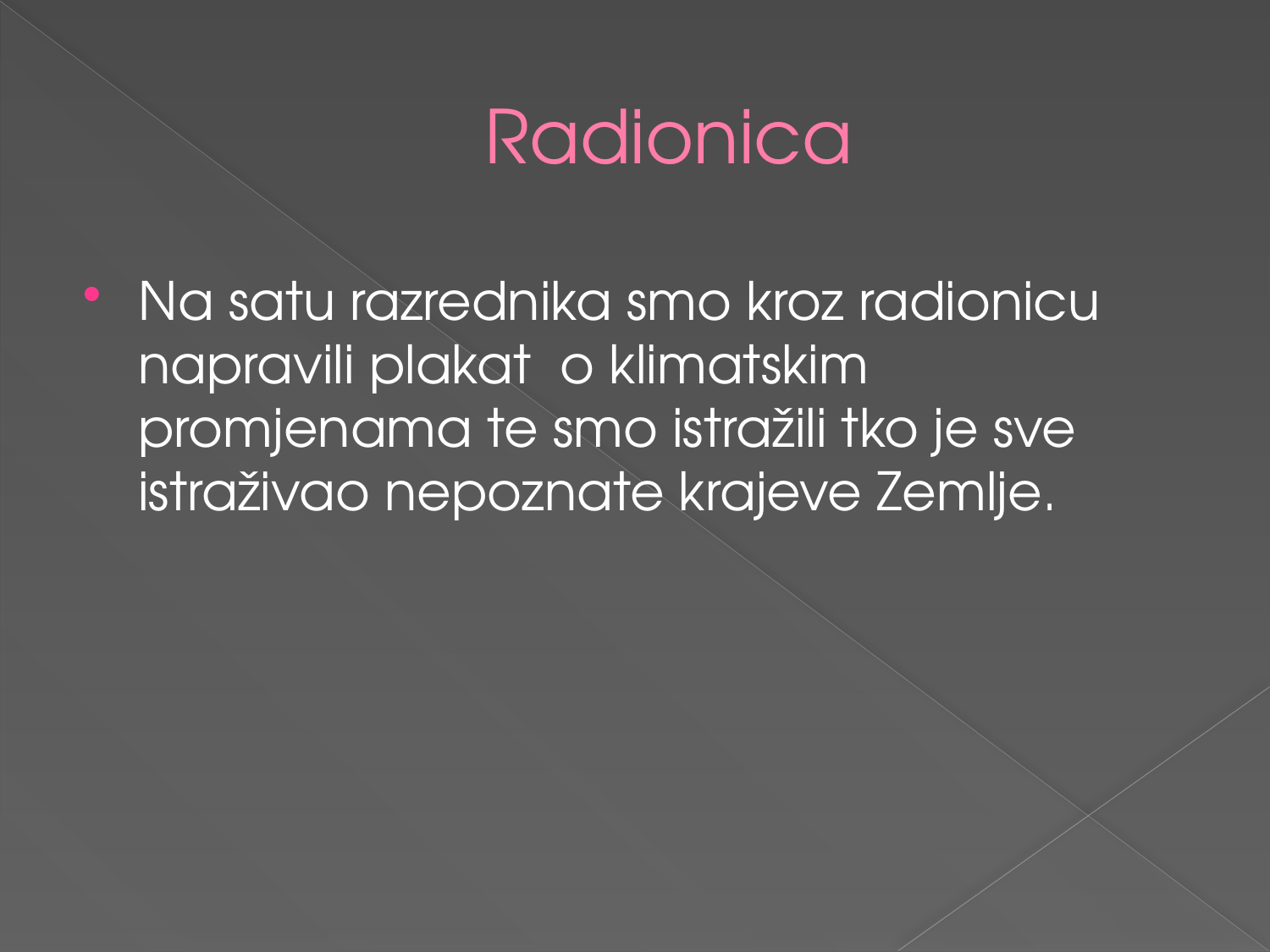

# Radionica
Na satu razrednika smo kroz radionicu napravili plakat  o klimatskim promjenama te smo istražili tko je sve istraživao nepoznate krajeve Zemlje.